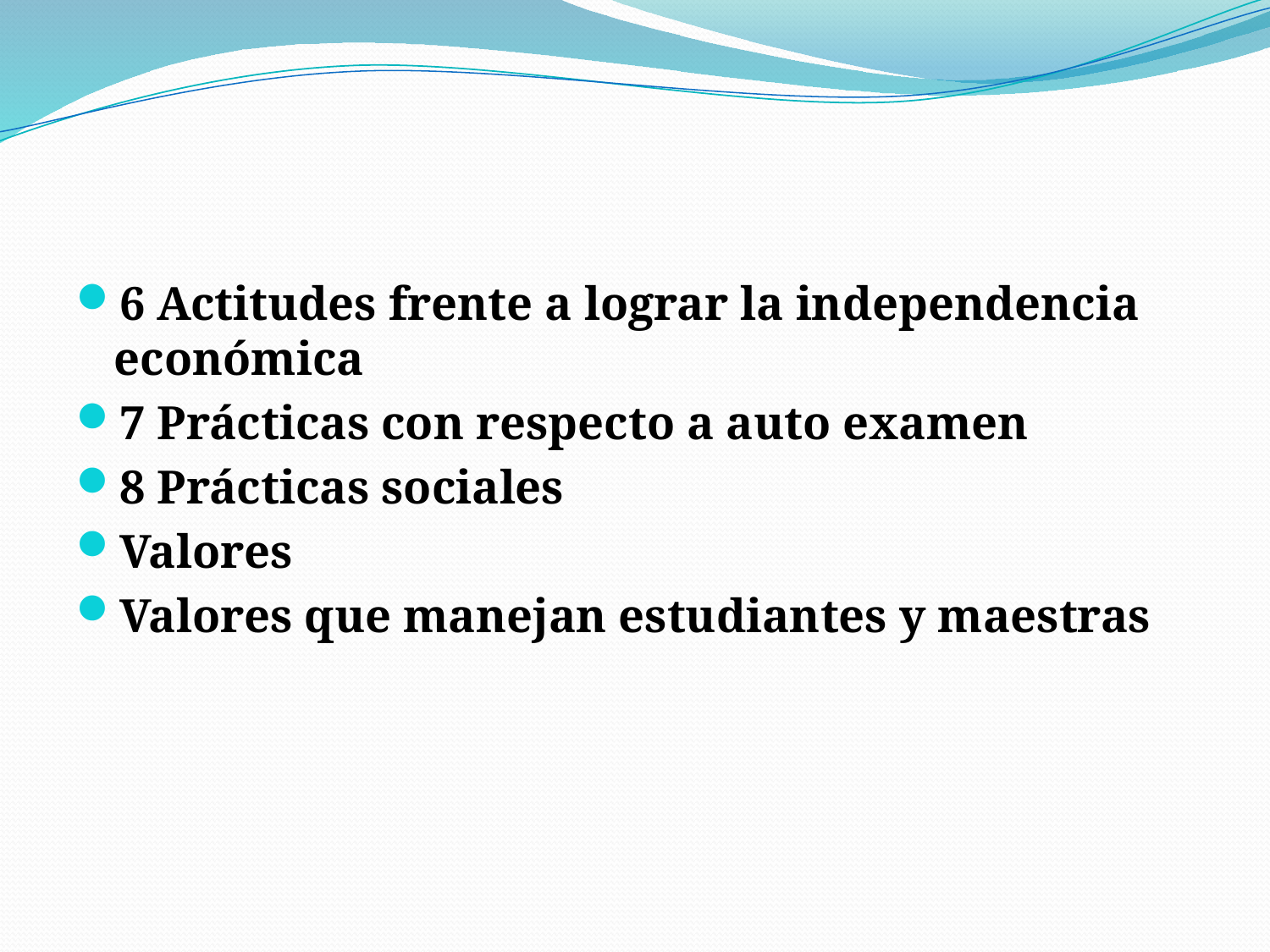

#
6 Actitudes frente a lograr la independencia económica
7 Prácticas con respecto a auto examen
8 Prácticas sociales
Valores
Valores que manejan estudiantes y maestras